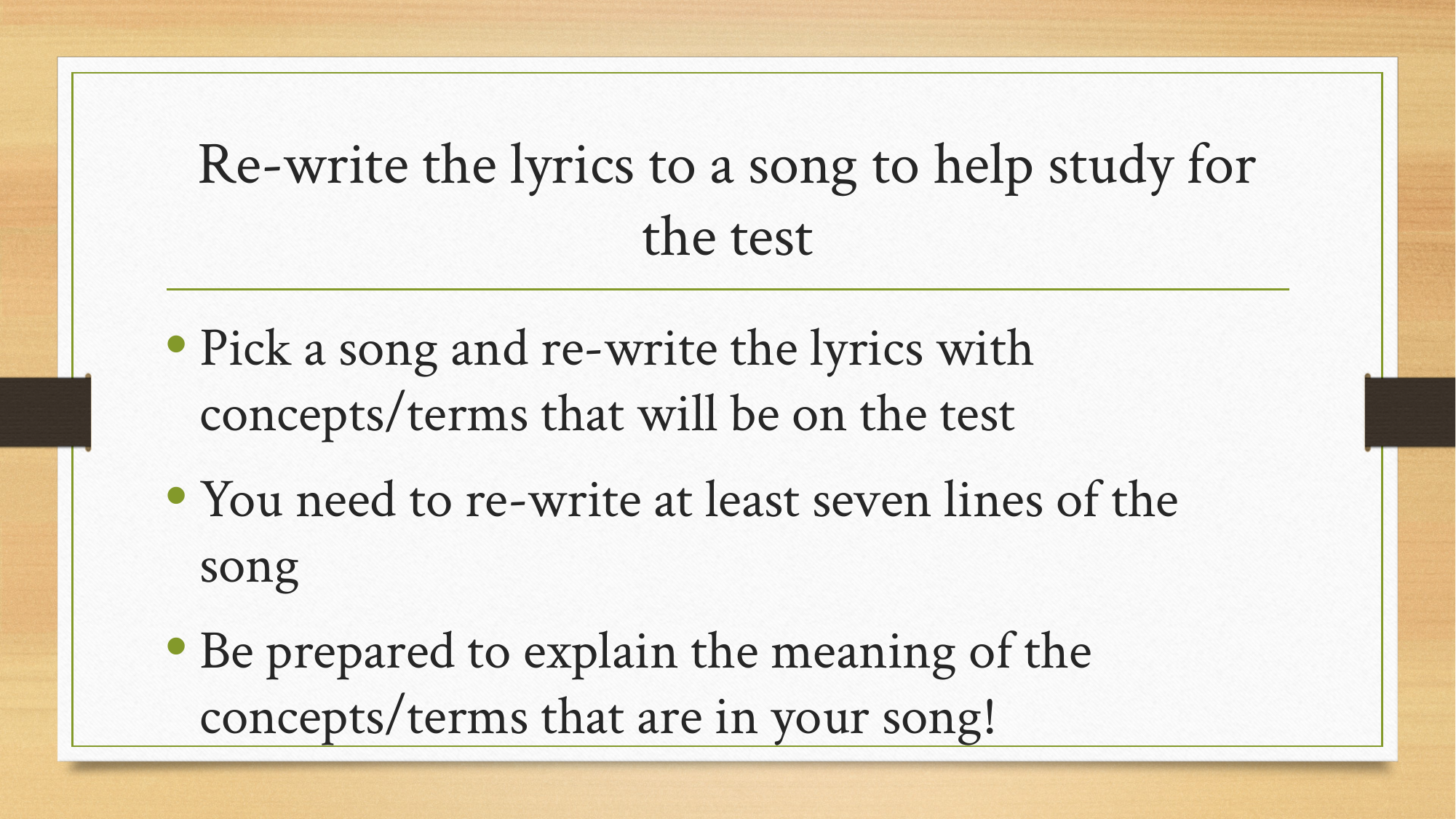

# Re-write the lyrics to a song to help study for the test
Pick a song and re-write the lyrics with concepts/terms that will be on the test
You need to re-write at least seven lines of the song
Be prepared to explain the meaning of the concepts/terms that are in your song!